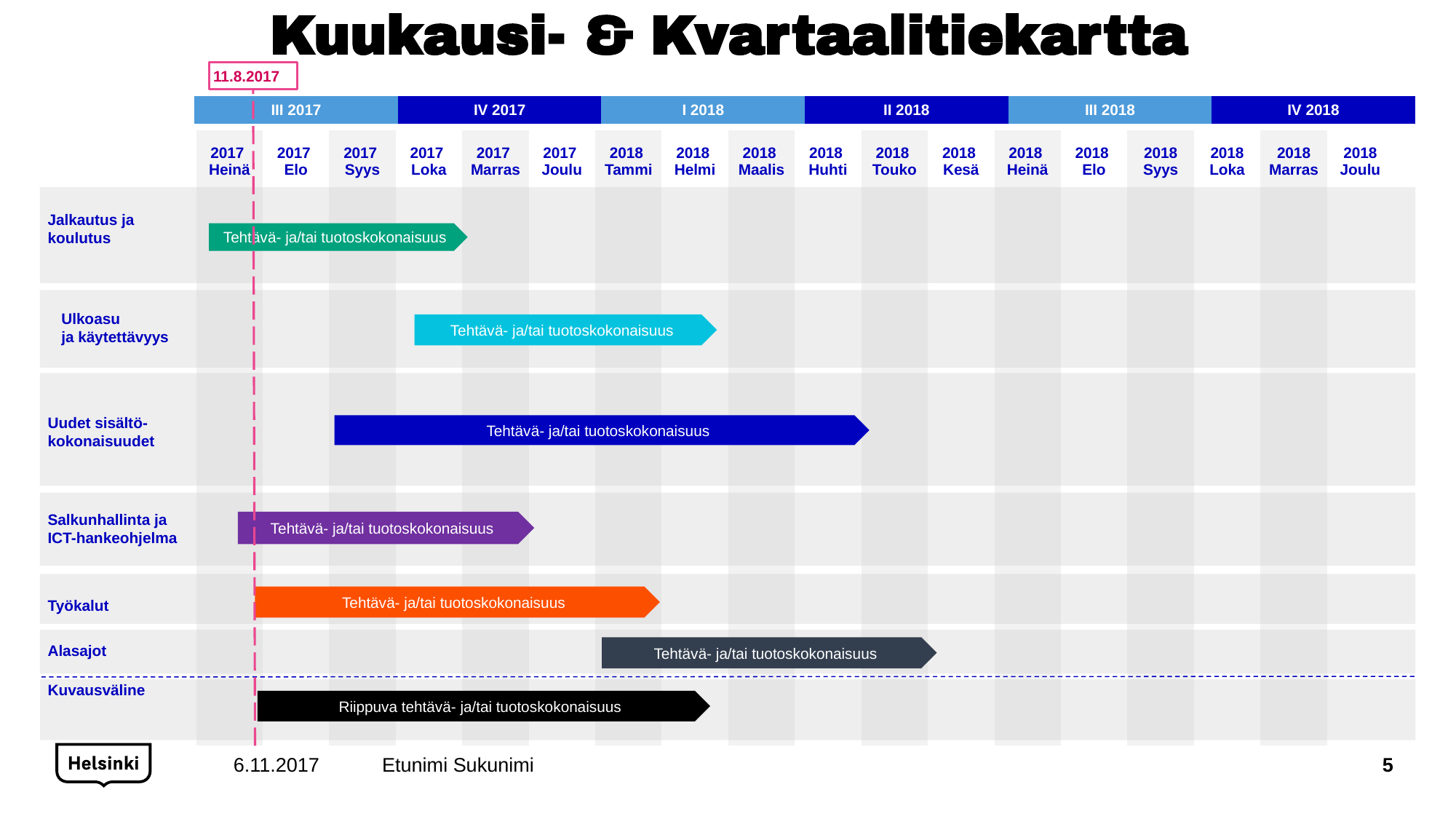

Kuukausi- & Kvartaalitiekartta
11.8.2017
| III 2017 | IV 2017 | I 2018 | II 2018 | III 2018 | IV 2018 |
| --- | --- | --- | --- | --- | --- |
| 2017 Heinä | 2017 Elo | 2017 Syys | 2017 Loka | 2017 Marras | 2017 Joulu | 2018 Tammi | 2018 Helmi | 2018 Maalis | 2018 Huhti | 2018 Touko | 2018 Kesä | 2018 Heinä | 2018 Elo | 2018 Syys | 2018 Loka | 2018 Marras | 2018 Joulu |
| --- | --- | --- | --- | --- | --- | --- | --- | --- | --- | --- | --- | --- | --- | --- | --- | --- | --- |
|  |  |  |  |  |  |  |  |  |  |  |  |  |  |  |  |  |  |

Jalkautus ja
koulutus
Tehtävä- ja/tai tuotoskokonaisuus

Ulkoasu
ja käytettävyys
Tehtävä- ja/tai tuotoskokonaisuus

Uudet sisältö-
kokonaisuudet
Tehtävä- ja/tai tuotoskokonaisuus

Salkunhallinta ja ICT-hankeohjelma
Tehtävä- ja/tai tuotoskokonaisuus

Tehtävä- ja/tai tuotoskokonaisuus
Työkalut

Alasajot
Tehtävä- ja/tai tuotoskokonaisuus
Kuvausväline

Riippuva tehtävä- ja/tai tuotoskokonaisuus
6.11.2017
Etunimi Sukunimi
5